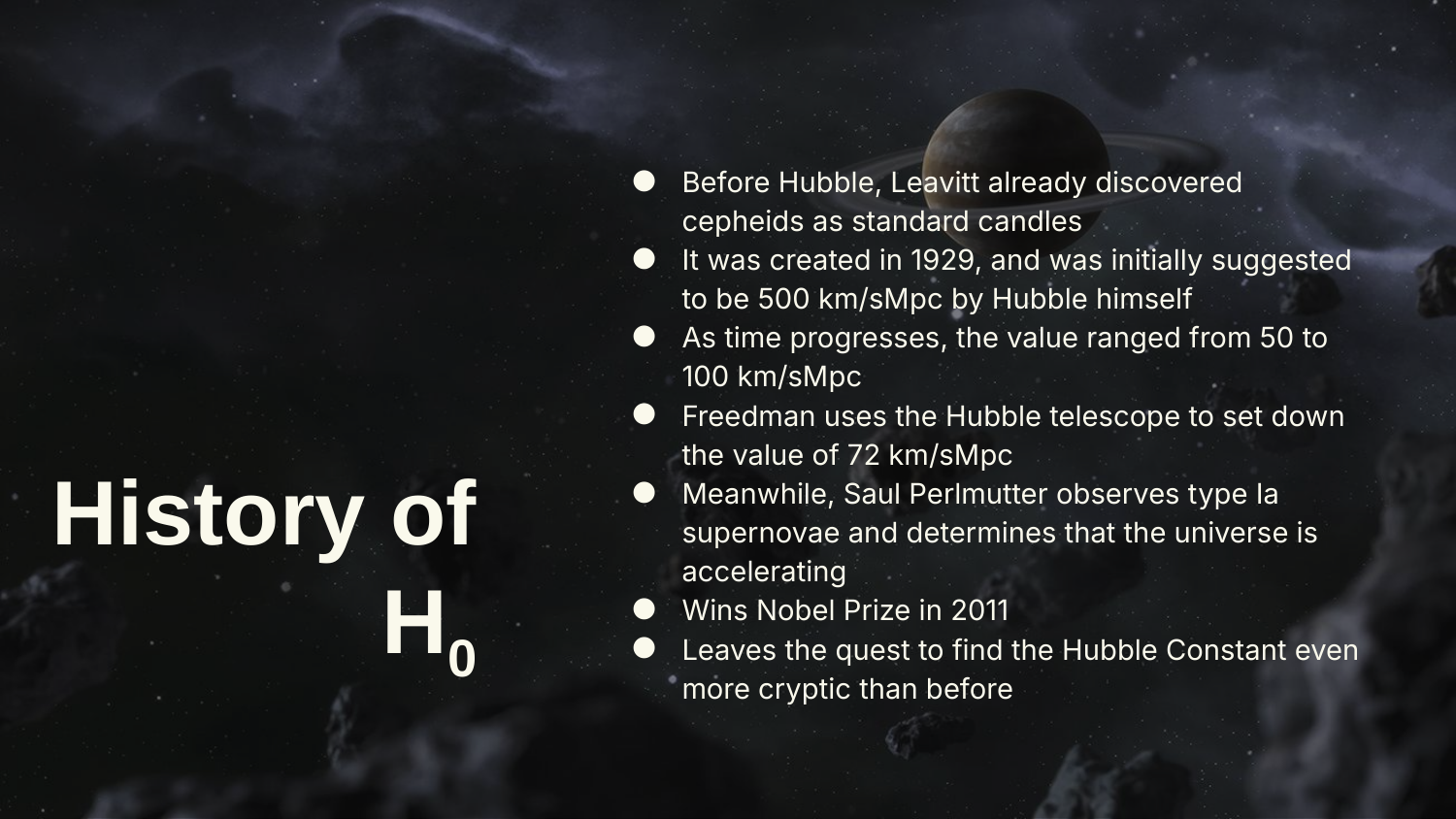

Before Hubble, Leavitt already discovered cepheids as standard candles
It was created in 1929, and was initially suggested to be 500 km/sMpc by Hubble himself
As time progresses, the value ranged from 50 to 100 km/sMpc
Freedman uses the Hubble telescope to set down the value of 72 km/sMpc
Meanwhile, Saul Perlmutter observes type Ia supernovae and determines that the universe is accelerating
Wins Nobel Prize in 2011
Leaves the quest to find the Hubble Constant even more cryptic than before
# History of H0